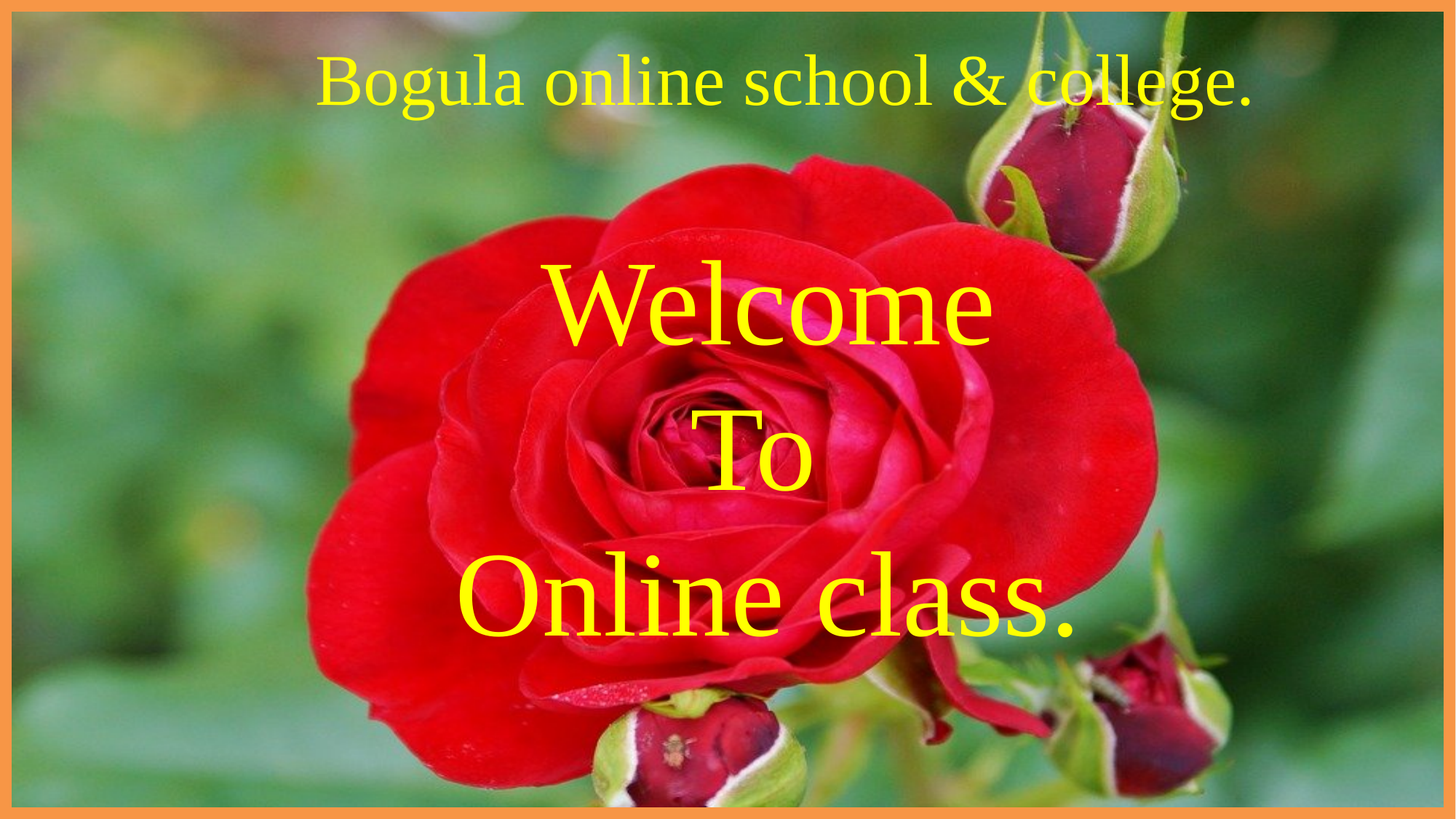

Bogula online school & college.
Welcome
To
Online class.